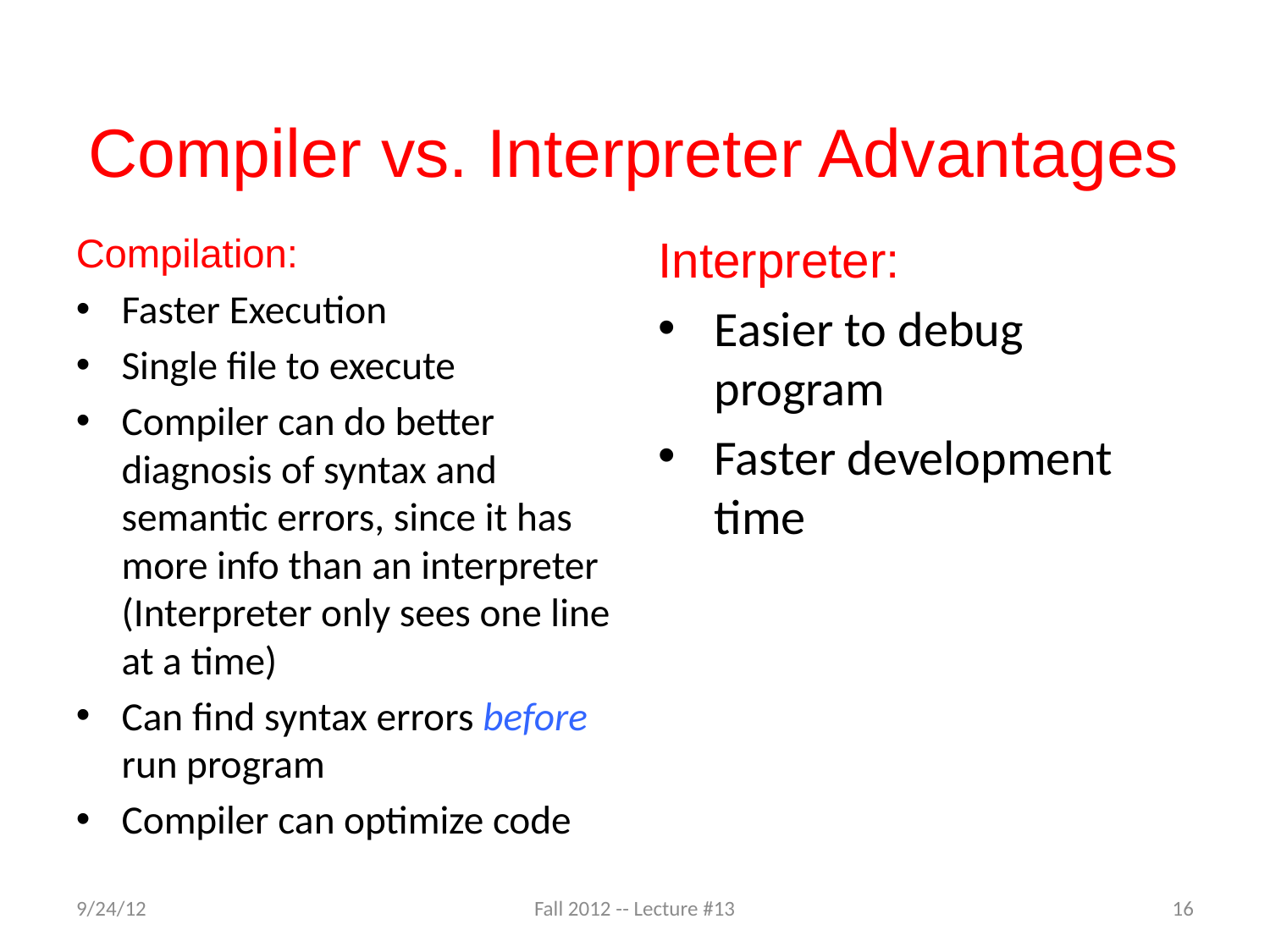

# Compiler vs. Interpreter Advantages
Compilation:
Faster Execution
Single file to execute
Compiler can do better diagnosis of syntax and semantic errors, since it has more info than an interpreter (Interpreter only sees one line at a time)
Can find syntax errors before run program
Compiler can optimize code
Interpreter:
Easier to debug program
Faster development time
9/24/12
Fall 2012 -- Lecture #13
16